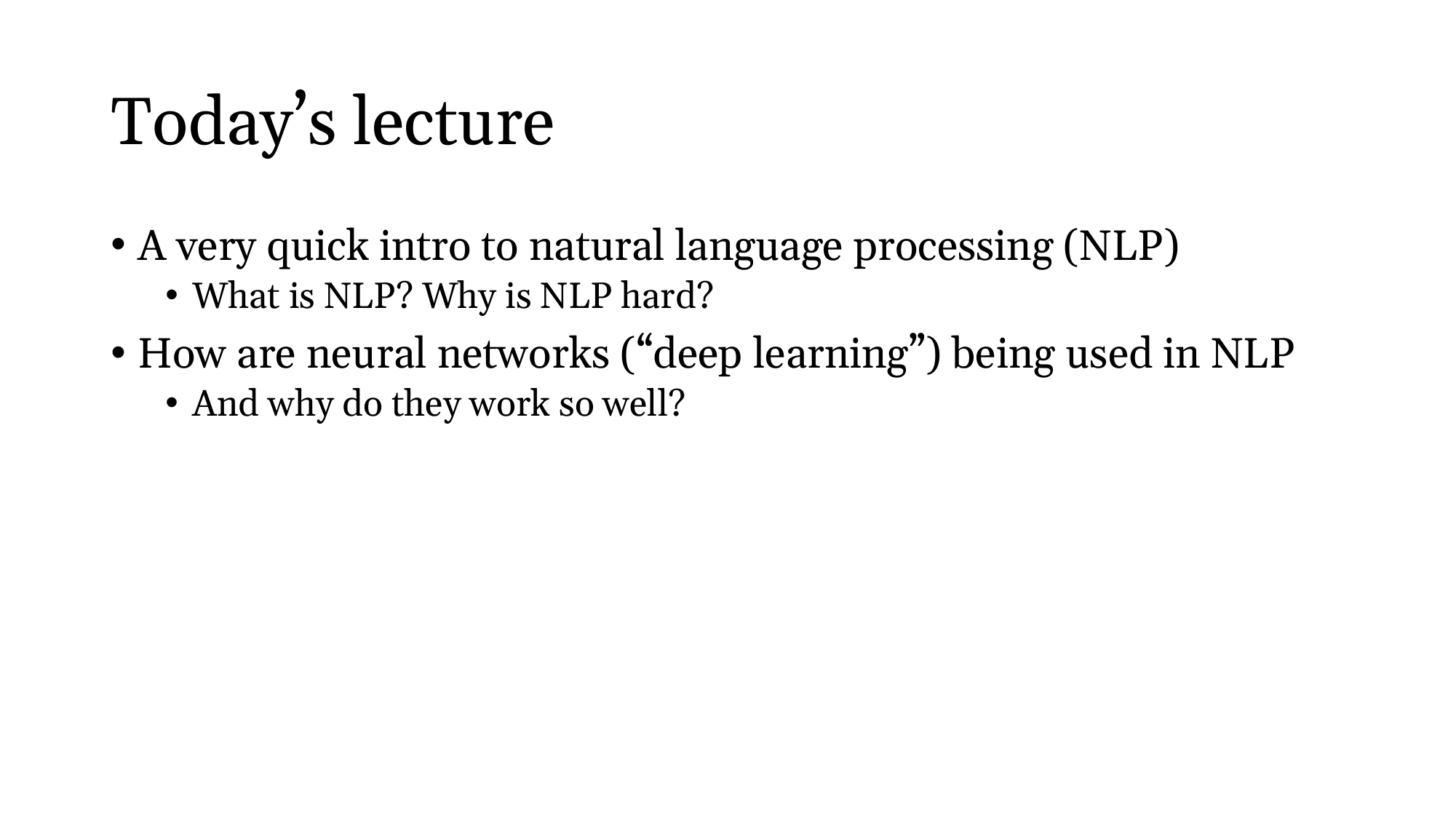

# Today’s lecture
A very quick intro to natural language processing (NLP)
What is NLP? Why is NLP hard?
How are neural networks (“deep learning”) being used in NLP
And why do they work so well?